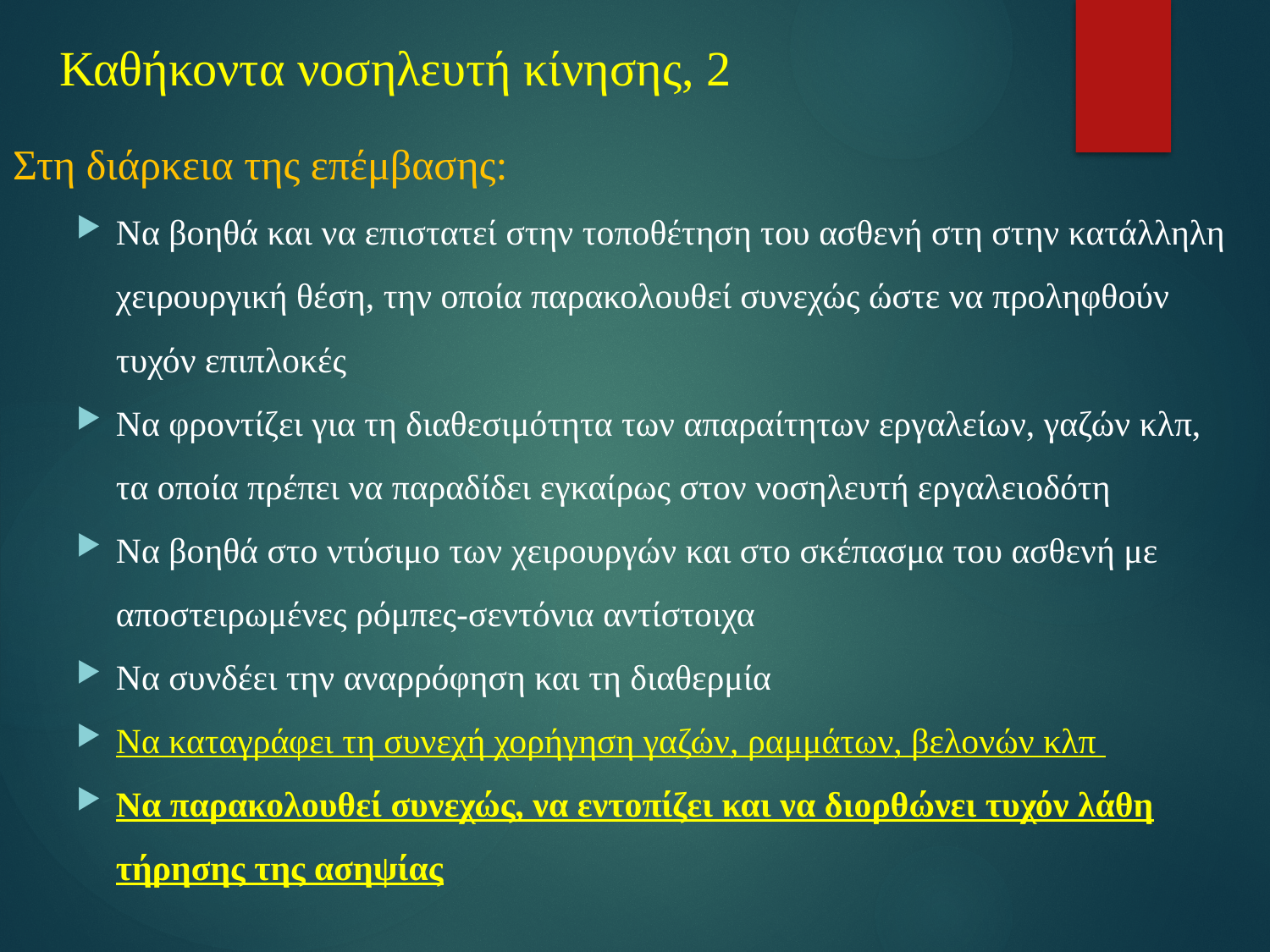

# Καθήκοντα νοσηλευτή κίνησης, 2
Στη διάρκεια της επέμβασης:
Να βοηθά και να επιστατεί στην τοποθέτηση του ασθενή στη στην κατάλληλη χειρουργική θέση, την οποία παρακολουθεί συνεχώς ώστε να προληφθούν τυχόν επιπλοκές
Να φροντίζει για τη διαθεσιμότητα των απαραίτητων εργαλείων, γαζών κλπ, τα οποία πρέπει να παραδίδει εγκαίρως στον νοσηλευτή εργαλειοδότη
Να βοηθά στο ντύσιμο των χειρουργών και στο σκέπασμα του ασθενή με αποστειρωμένες ρόμπες-σεντόνια αντίστοιχα
Να συνδέει την αναρρόφηση και τη διαθερμία
Να καταγράφει τη συνεχή χορήγηση γαζών, ραμμάτων, βελονών κλπ
Να παρακολουθεί συνεχώς, να εντοπίζει και να διορθώνει τυχόν λάθη τήρησης της ασηψίας